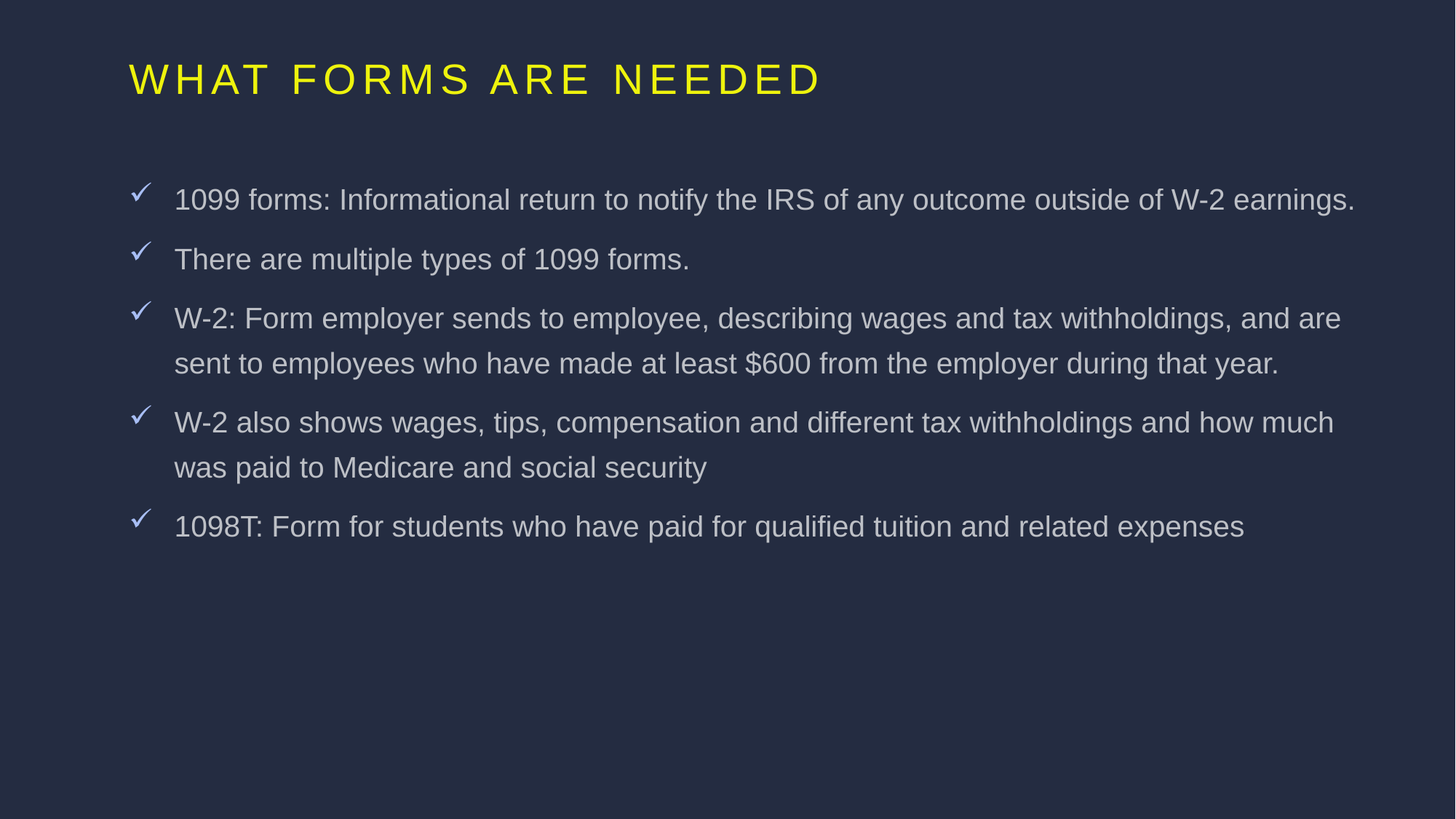

# What forms are needed
1099 forms: Informational return to notify the IRS of any outcome outside of W-2 earnings.
There are multiple types of 1099 forms.
W-2: Form employer sends to employee, describing wages and tax withholdings, and are sent to employees who have made at least $600 from the employer during that year.
W-2 also shows wages, tips, compensation and different tax withholdings and how much was paid to Medicare and social security
1098T: Form for students who have paid for qualified tuition and related expenses